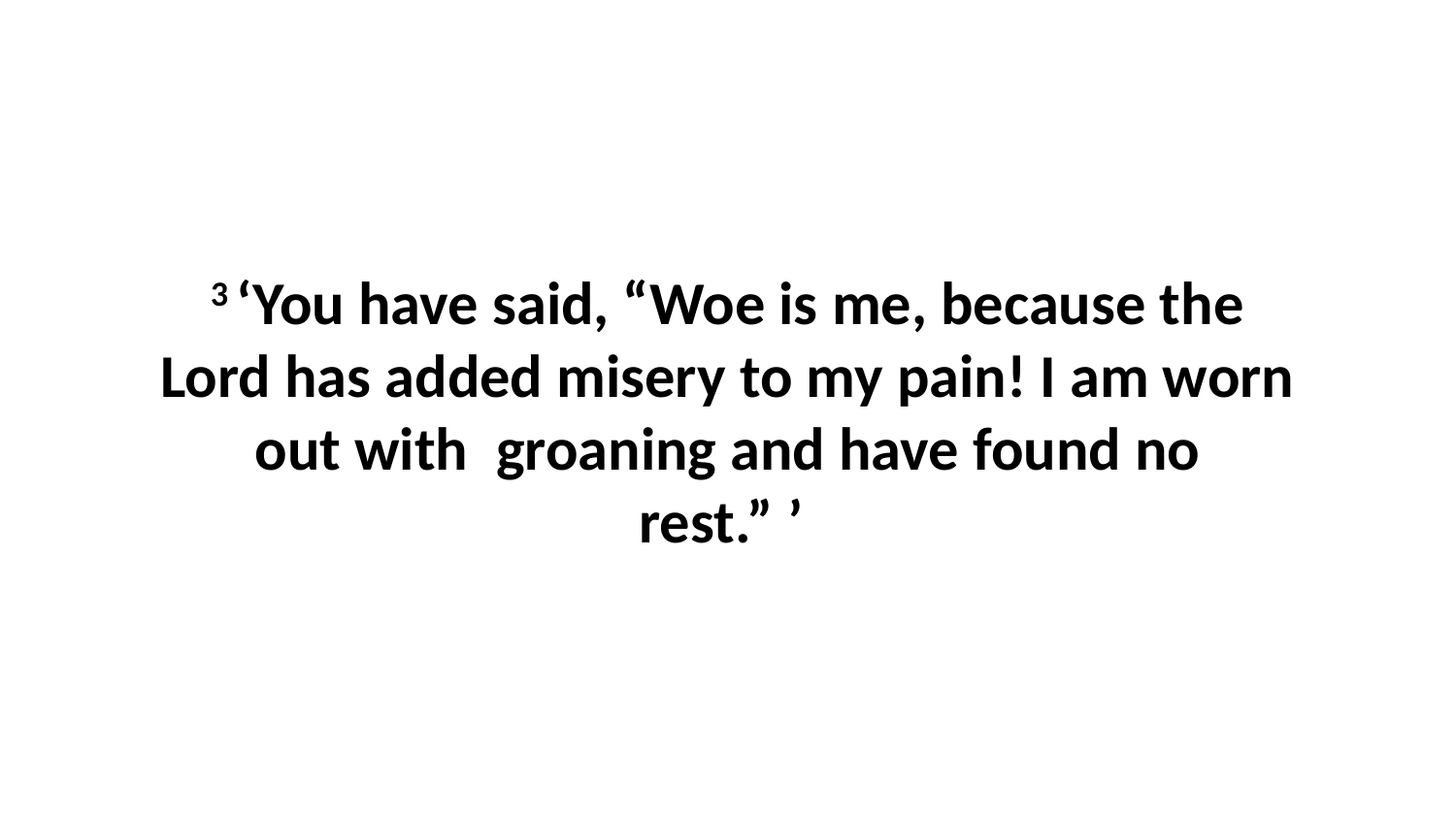

3 ‘You have said, “Woe is me, because the Lord has added misery to my pain! I am worn out with  groaning and have found no rest.” ’